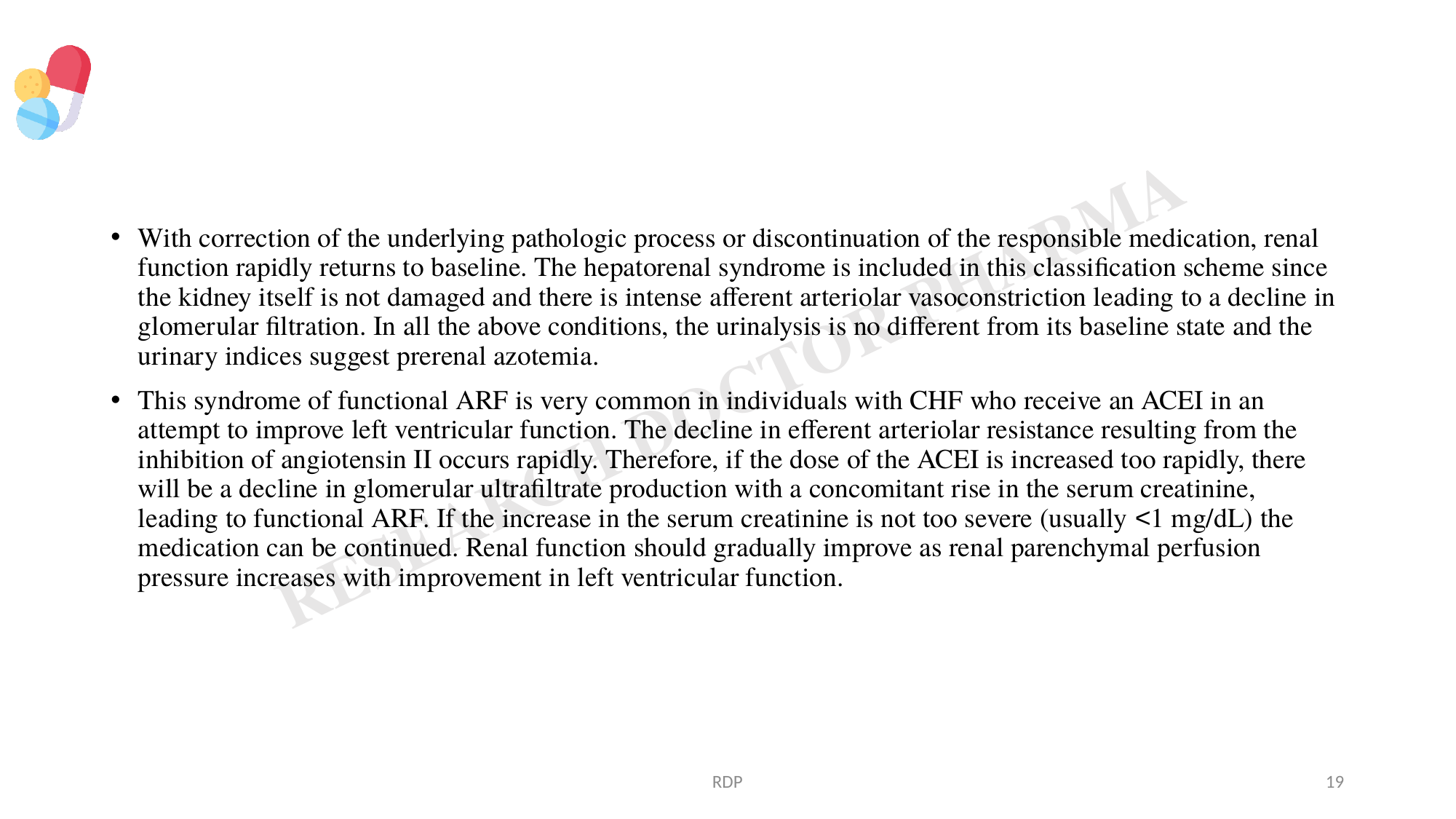

#
With correction of the underlying pathologic process or discontinuation of the responsible medication, renal function rapidly returns to baseline. The hepatorenal syndrome is included in this classification scheme since the kidney itself is not damaged and there is intense afferent arteriolar vasoconstriction leading to a decline in glomerular filtration. In all the above conditions, the urinalysis is no different from its baseline state and the urinary indices suggest prerenal azotemia.
This syndrome of functional ARF is very common in individuals with CHF who receive an ACEI in an attempt to improve left ventricular function. The decline in efferent arteriolar resistance resulting from the inhibition of angiotensin II occurs rapidly. Therefore, if the dose of the ACEI is increased too rapidly, there will be a decline in glomerular ultrafiltrate production with a concomitant rise in the serum creatinine, leading to functional ARF. If the increase in the serum creatinine is not too severe (usually <1 mg/dL) the medication can be continued. Renal function should gradually improve as renal parenchymal perfusion pressure increases with improvement in left ventricular function.

RDP
19